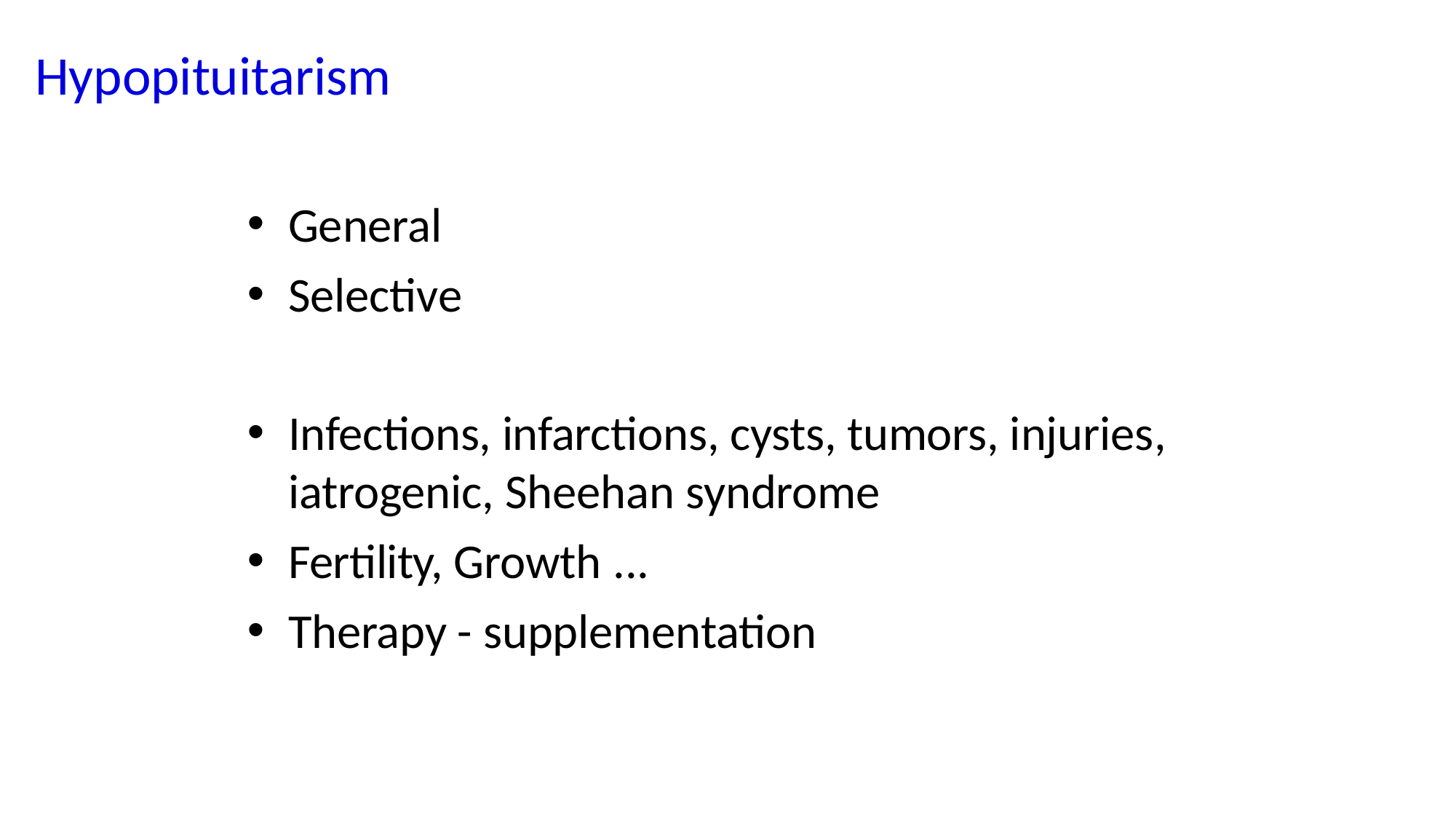

# Hypopituitarism
General
Selective

Infections, infarctions, cysts, tumors, injuries,  iatrogenic, Sheehan syndrome
Fertility, Growth ...
Therapy - supplementation